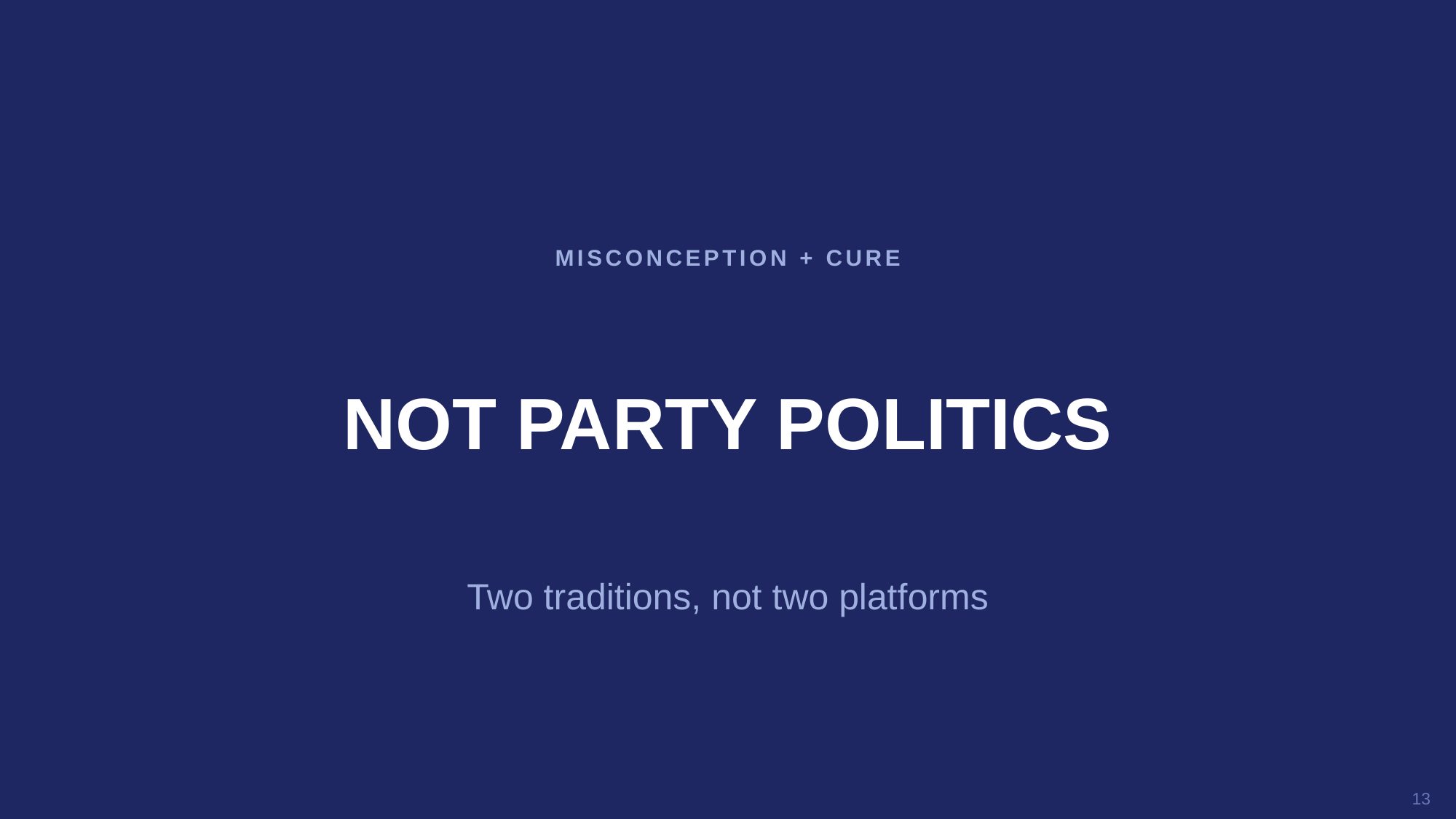

MISCONCEPTION + CURE
NOT PARTY POLITICS
Two traditions, not two platforms
13